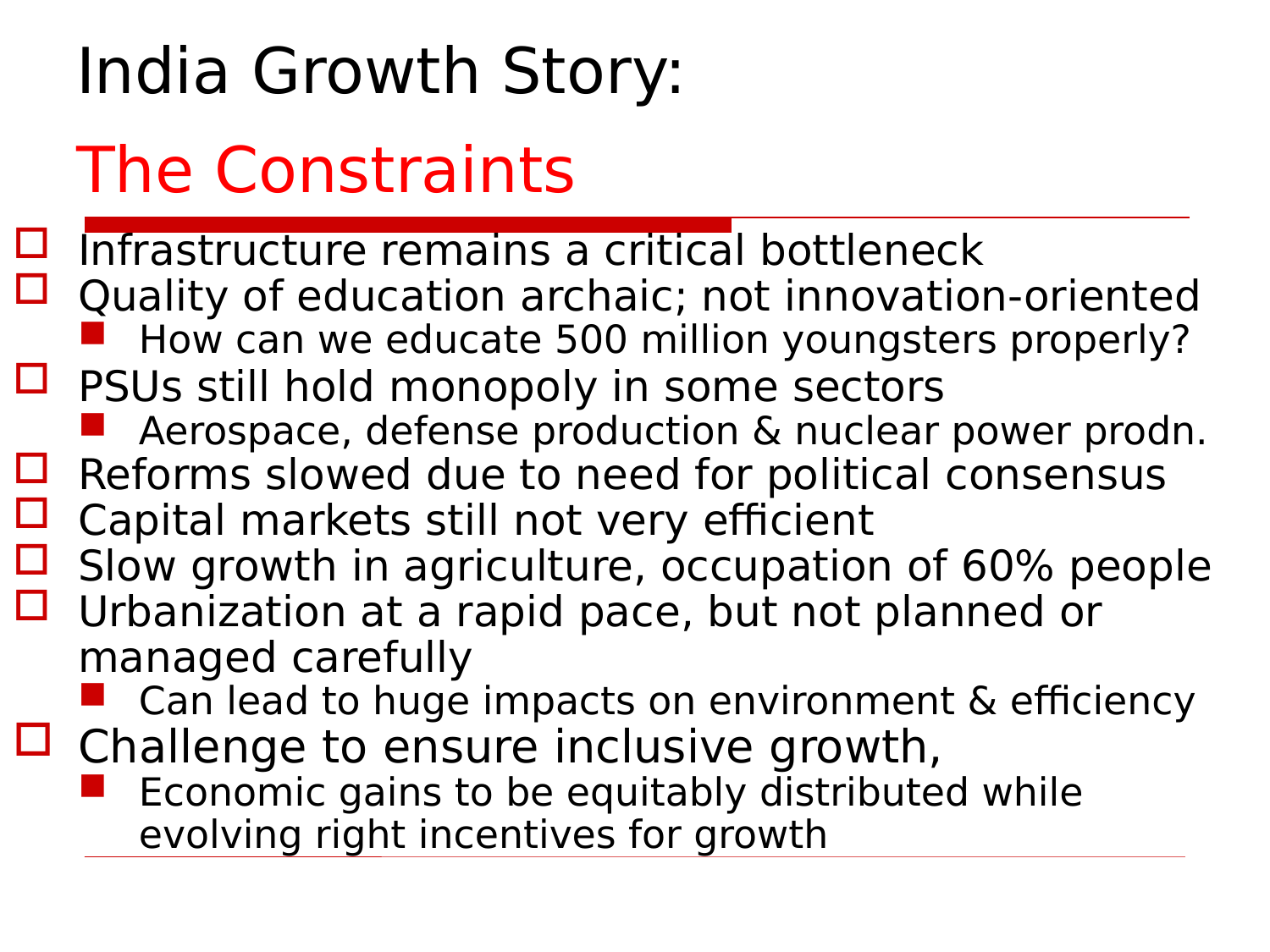

# India Growth Story: The Constraints
Infrastructure remains a critical bottleneck
Quality of education archaic; not innovation-oriented
How can we educate 500 million youngsters properly?
PSUs still hold monopoly in some sectors
Aerospace, defense production & nuclear power prodn.
Reforms slowed due to need for political consensus
Capital markets still not very efficient
Slow growth in agriculture, occupation of 60% people
Urbanization at a rapid pace, but not planned or managed carefully
Can lead to huge impacts on environment & efficiency
Challenge to ensure inclusive growth,
Economic gains to be equitably distributed while evolving right incentives for growth